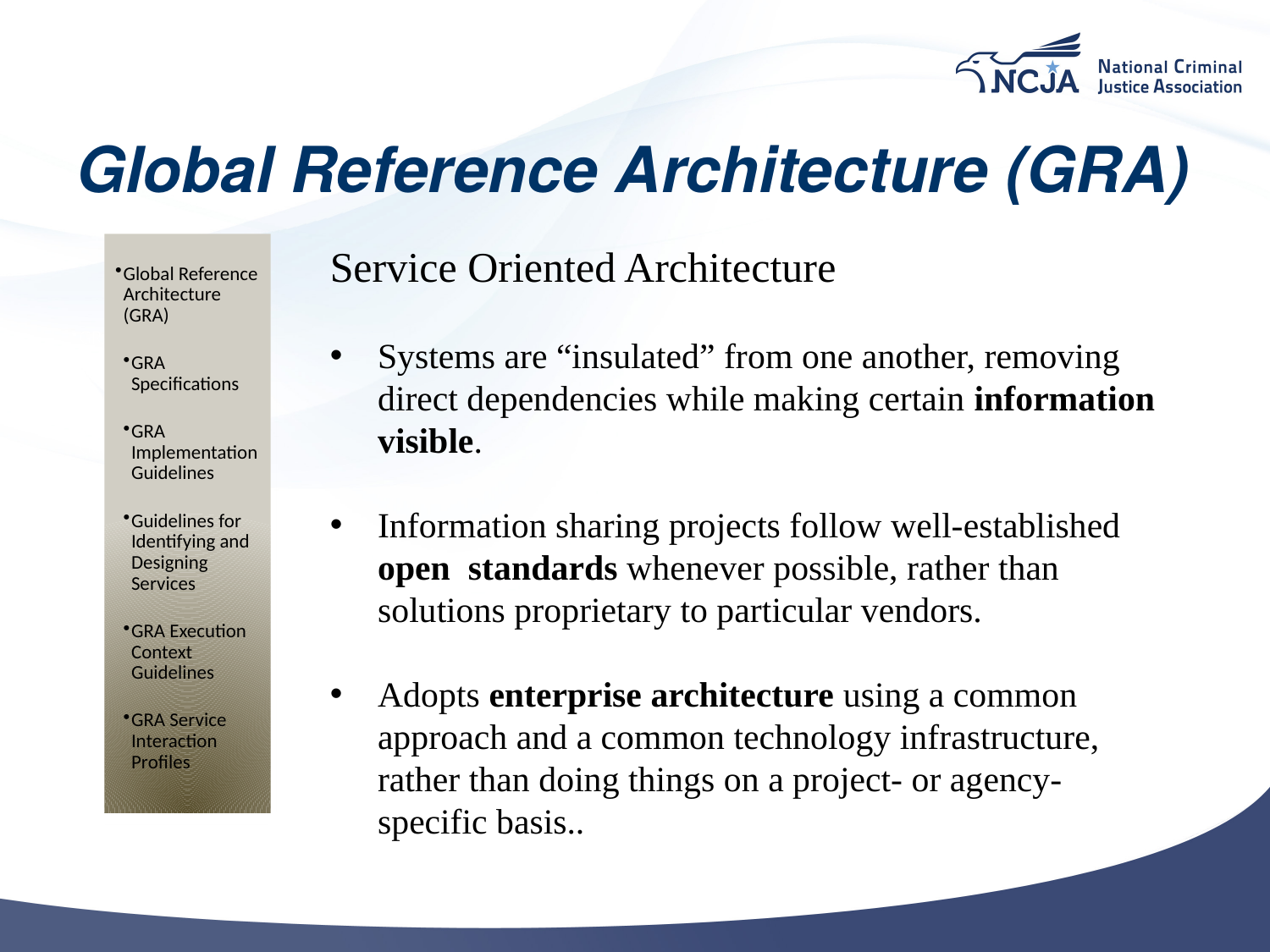

# Global Reference Architecture (GRA)

Global Reference Architecture (GRA)

GRA Specifications

GRA Implementation Guidelines

Guidelines for Identifying and Designing Services

GRA Execution Context Guidelines

GRA Service Interaction Profiles
Service Oriented Architecture

Systems are “insulated” from one another, removing direct dependencies while making certain information visible.

Information sharing projects follow well-established open  standards whenever possible, rather than solutions proprietary to particular vendors.

Adopts enterprise architecture using a common approach and a common technology infrastructure, rather than doing things on a project- or agency-specific basis..

GRA Specifications

GRA Implementation Guidelines

Guidelines for Identifying and Designing Services

GRA Execution Context Guidelines

GRA Service Interaction Profiles